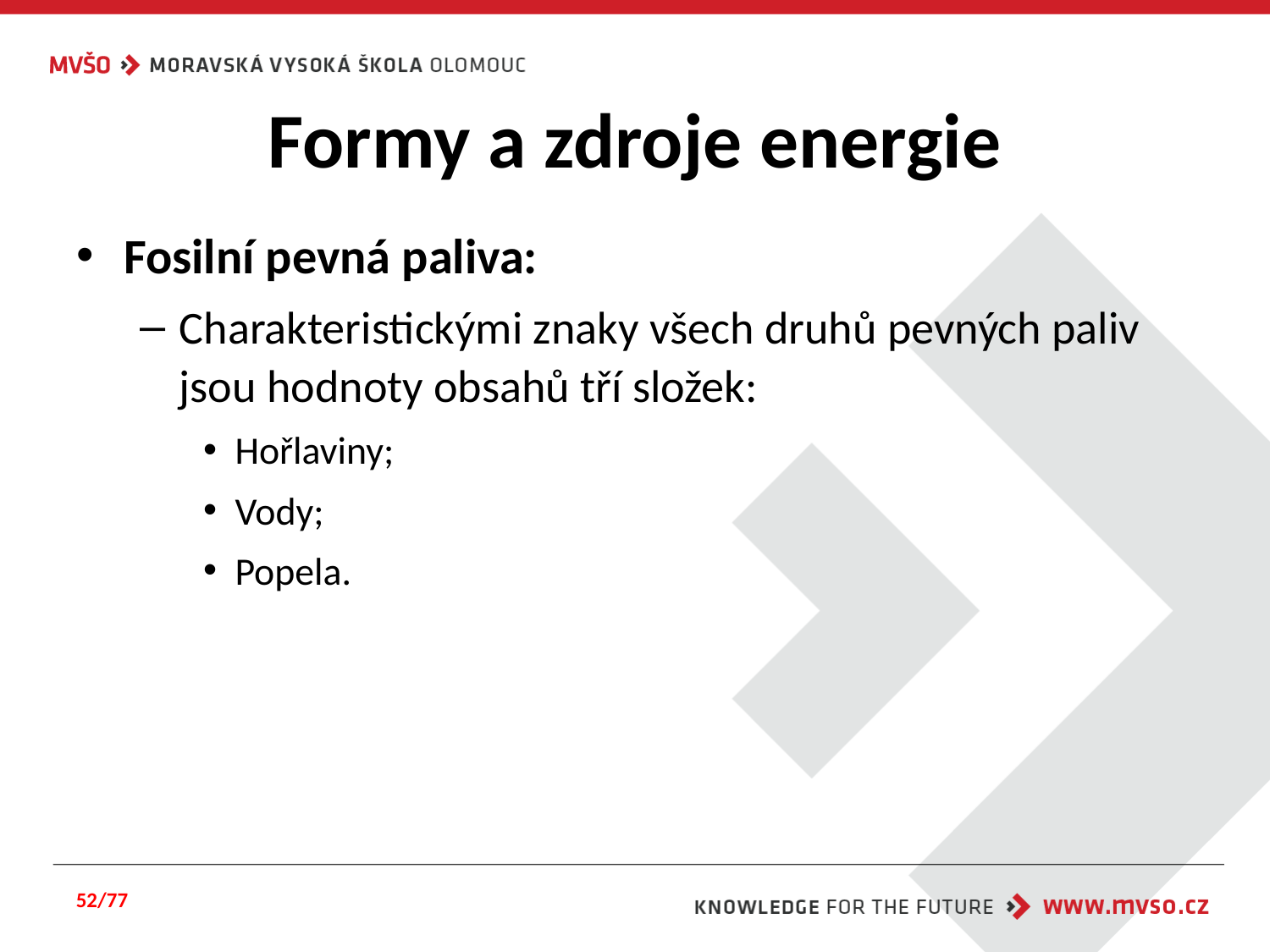

# Formy a zdroje energie
Fosilní pevná paliva:
Charakteristickými znaky všech druhů pevných paliv jsou hodnoty obsahů tří složek:
Hořlaviny;
Vody;
Popela.
52/77